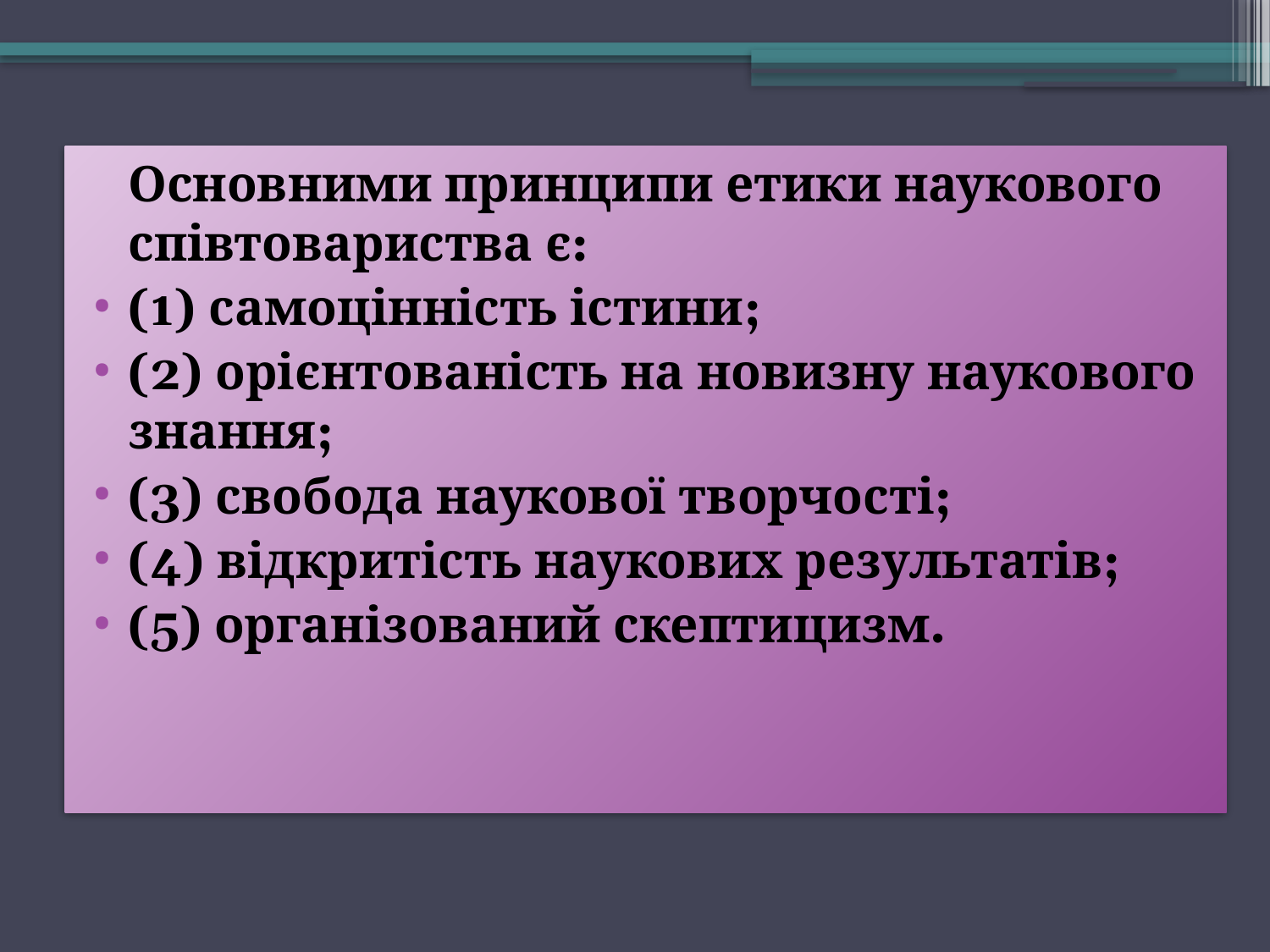

Основними принципи етики наукового співтовариства є:
(1) самоцінність істини;
(2) орієнтованість на новизну наукового знання;
(3) свобода наукової творчості;
(4) відкритість наукових результатів;
(5) організований скептицизм.